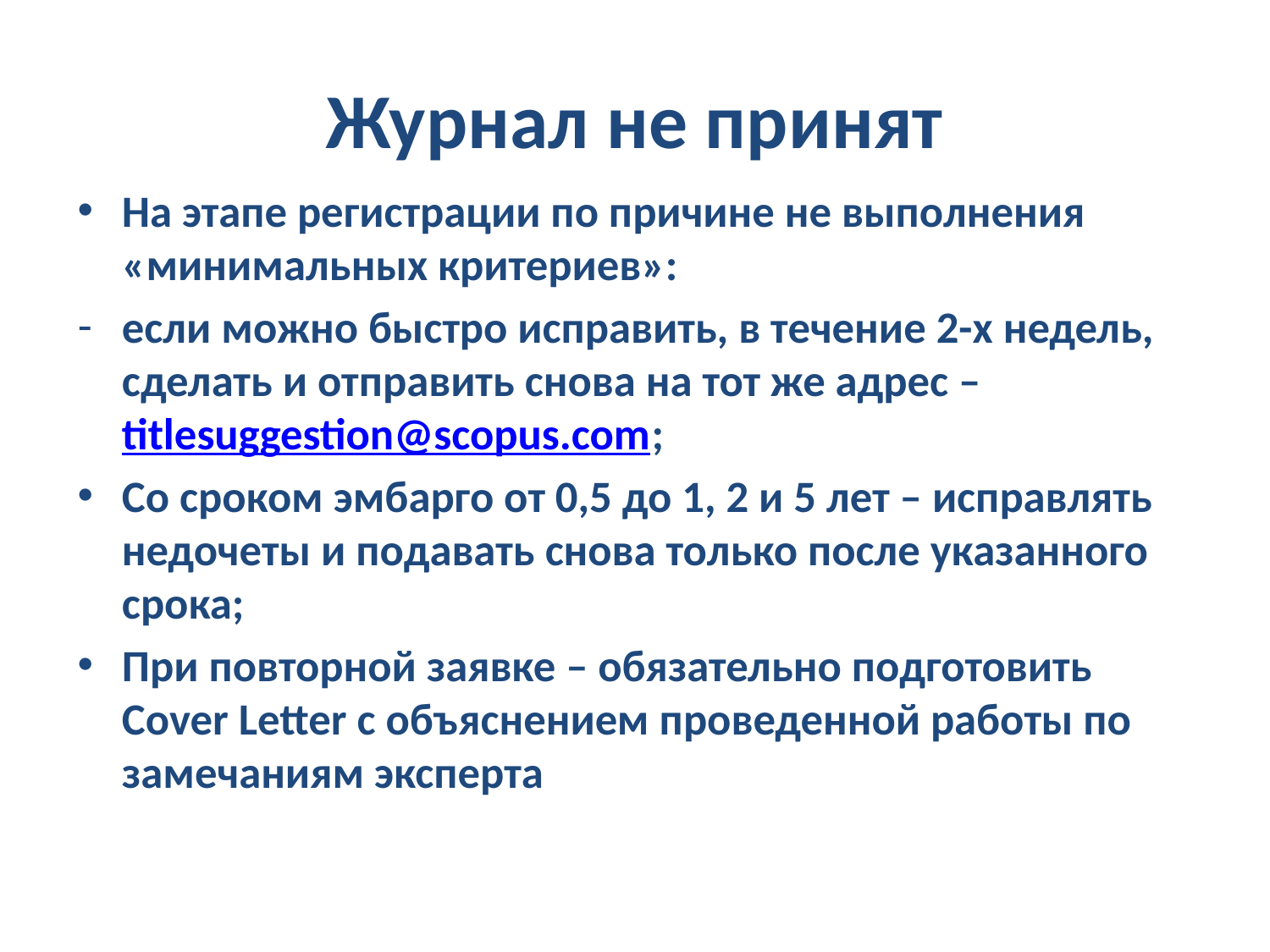

# Журнал не принят
На этапе регистрации по причине не выполнения «минимальных критериев»:
если можно быстро исправить, в течение 2-х недель, сделать и отправить снова на тот же адрес – titlesuggestion@scopus.com;
Со сроком эмбарго от 0,5 до 1, 2 и 5 лет – исправлять недочеты и подавать снова только после указанного срока;
При повторной заявке – обязательно подготовить Cover Letter с объяснением проведенной работы по замечаниям эксперта